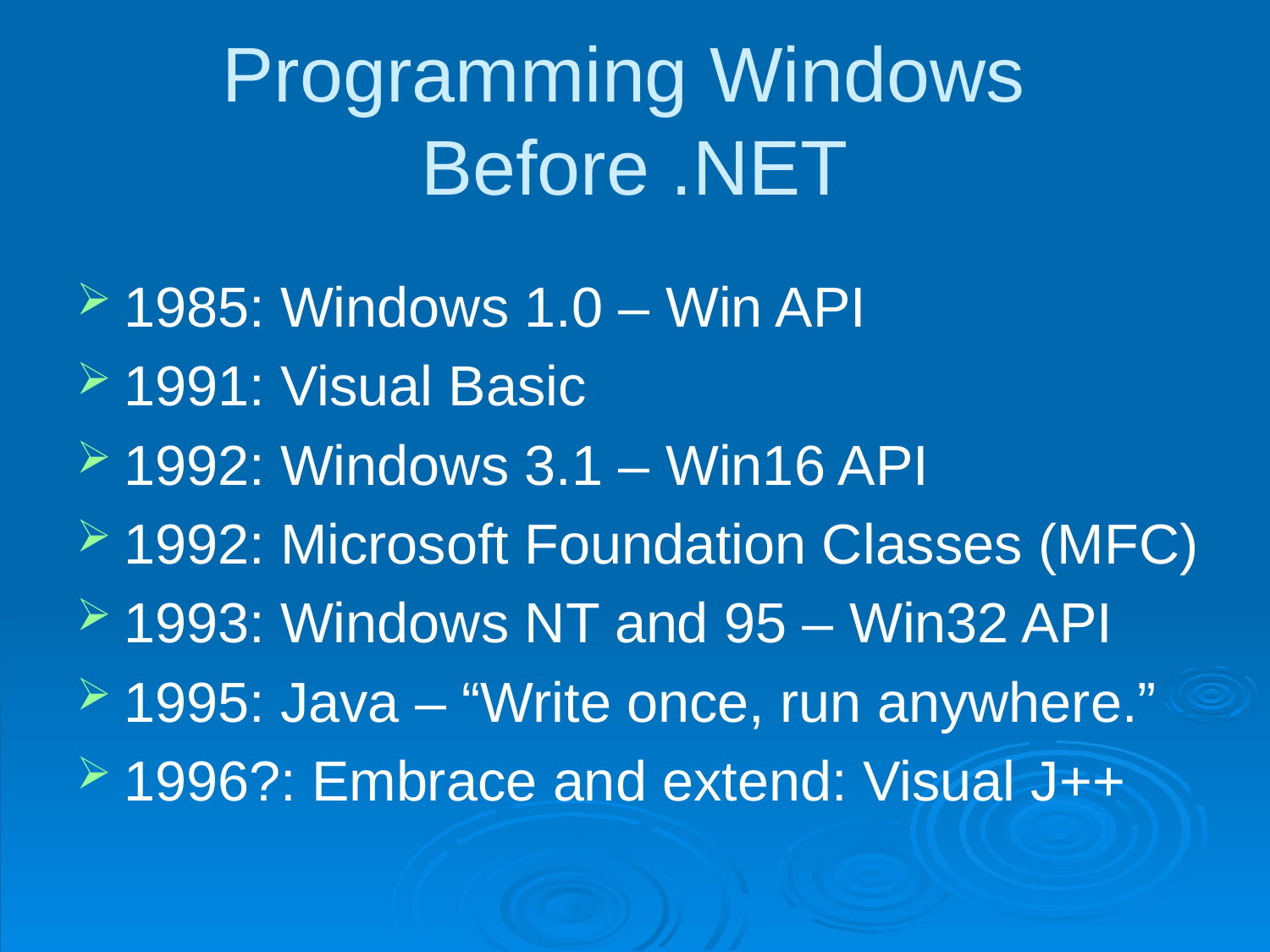

# Programming Windows Before .NET
1985: Windows 1.0 – Win API
1991: Visual Basic
1992: Windows 3.1 – Win16 API
1992: Microsoft Foundation Classes (MFC)
1993: Windows NT and 95 – Win32 API
1995: Java – “Write once, run anywhere.”
1996?: Embrace and extend: Visual J++